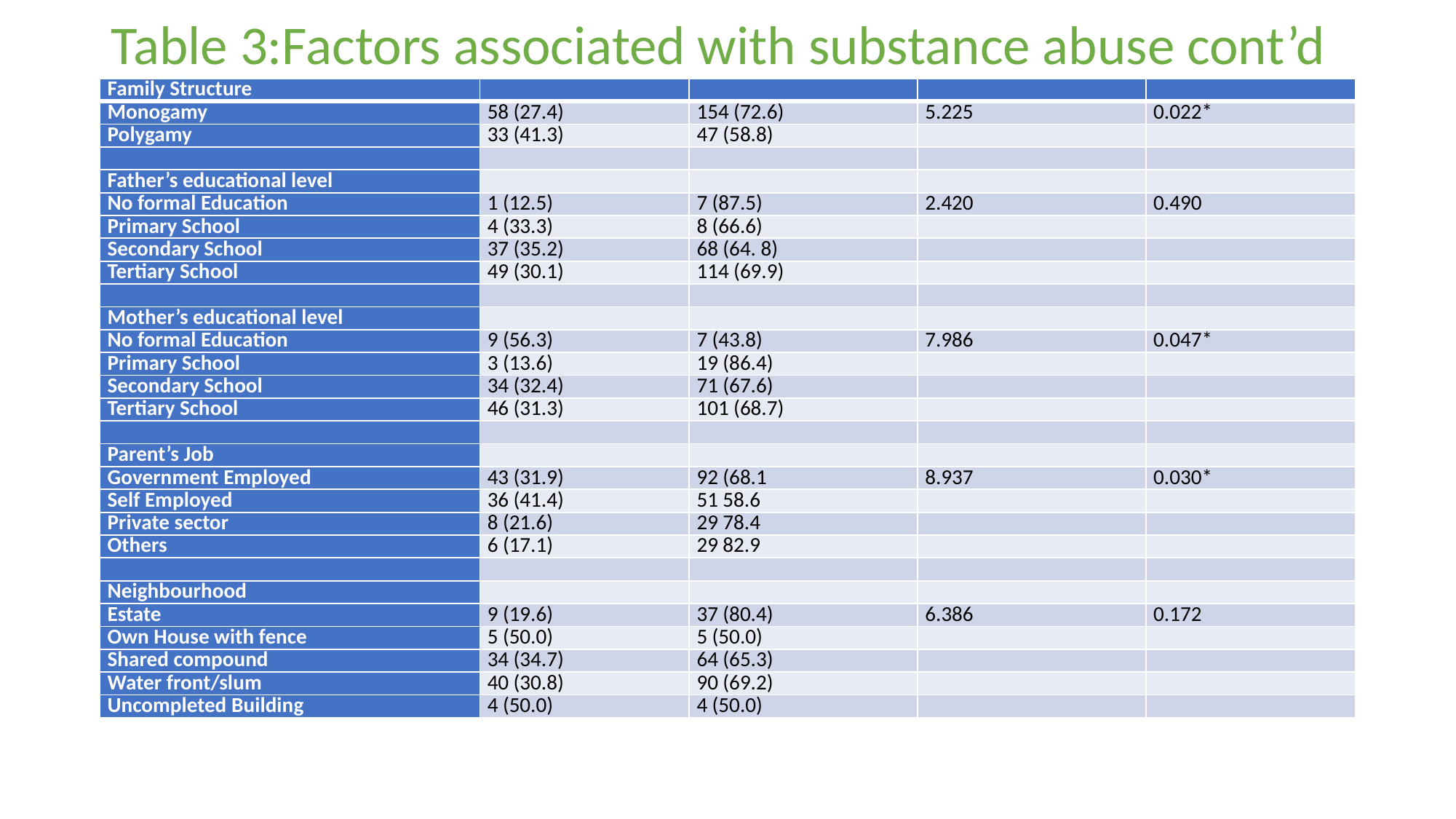

# Table 3:Factors associated with substance abuse cont’d
| Family Structure |  |  |  |  |
| --- | --- | --- | --- | --- |
| Monogamy | 58 (27.4) | 154 (72.6) | 5.225 | 0.022\* |
| Polygamy | 33 (41.3) | 47 (58.8) |  |  |
|  |  |  |  |  |
| Father’s educational level |  |  |  |  |
| No formal Education | 1 (12.5) | 7 (87.5) | 2.420 | 0.490 |
| Primary School | 4 (33.3) | 8 (66.6) |  |  |
| Secondary School | 37 (35.2) | 68 (64. 8) |  |  |
| Tertiary School | 49 (30.1) | 114 (69.9) |  |  |
|  |  |  |  |  |
| Mother’s educational level |  |  |  |  |
| No formal Education | 9 (56.3) | 7 (43.8) | 7.986 | 0.047\* |
| Primary School | 3 (13.6) | 19 (86.4) |  |  |
| Secondary School | 34 (32.4) | 71 (67.6) |  |  |
| Tertiary School | 46 (31.3) | 101 (68.7) |  |  |
|  |  |  |  |  |
| Parent’s Job |  |  |  |  |
| Government Employed | 43 (31.9) | 92 (68.1 | 8.937 | 0.030\* |
| Self Employed | 36 (41.4) | 51 58.6 |  |  |
| Private sector | 8 (21.6) | 29 78.4 |  |  |
| Others | 6 (17.1) | 29 82.9 |  |  |
|  |  |  |  |  |
| Neighbourhood |  |  |  |  |
| Estate | 9 (19.6) | 37 (80.4) | 6.386 | 0.172 |
| Own House with fence | 5 (50.0) | 5 (50.0) |  |  |
| Shared compound | 34 (34.7) | 64 (65.3) |  |  |
| Water front/slum | 40 (30.8) | 90 (69.2) |  |  |
| Uncompleted Building | 4 (50.0) | 4 (50.0) |  |  |